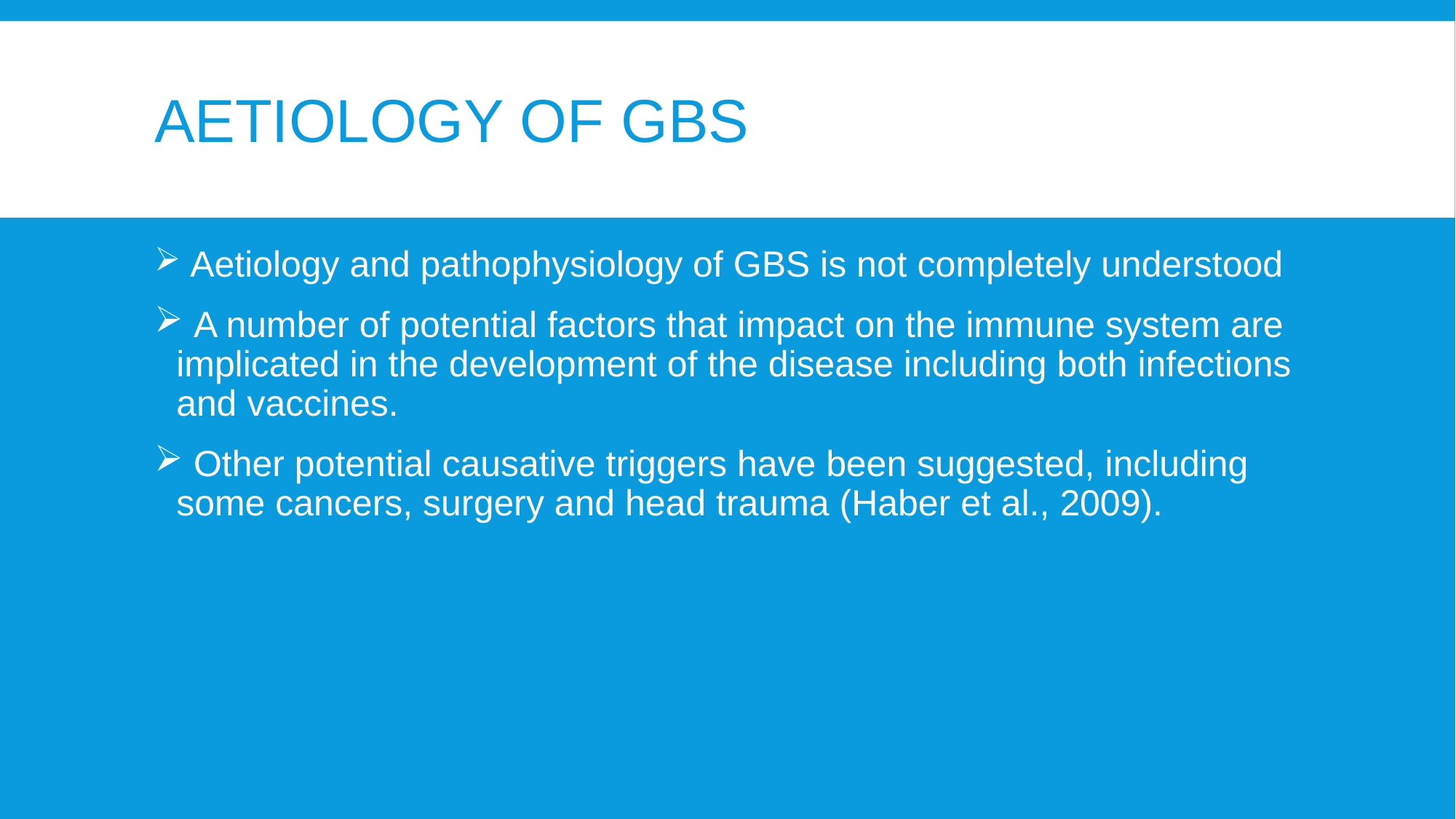

# Aetiology of GBS
 Aetiology and pathophysiology of GBS is not completely understood
 A number of potential factors that impact on the immune system are implicated in the development of the disease including both infections and vaccines.
 Other potential causative triggers have been suggested, including some cancers, surgery and head trauma (Haber et al., 2009).